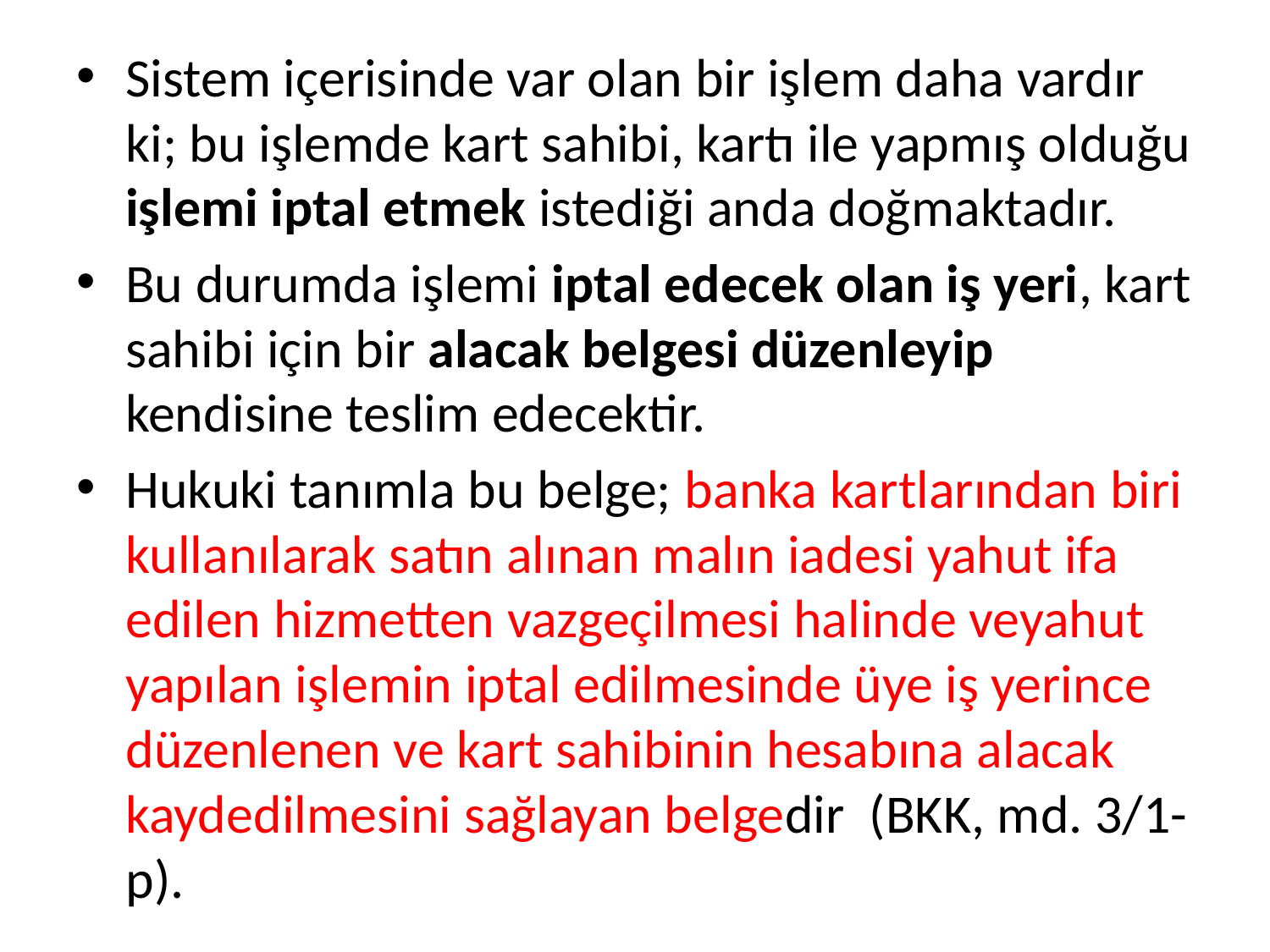

Sistem içerisinde var olan bir işlem daha vardır ki; bu işlemde kart sahibi, kartı ile yapmış olduğu işlemi iptal etmek istediği anda doğmaktadır.
Bu durumda işlemi iptal edecek olan iş yeri, kart sahibi için bir alacak belgesi düzenleyip kendisine teslim edecektir.
Hukuki tanımla bu belge; banka kartlarından biri kullanılarak satın alınan malın iadesi yahut ifa edilen hizmetten vazgeçilmesi halinde veyahut yapılan işlemin iptal edilmesinde üye iş yerince düzenlenen ve kart sahibinin hesabına alacak kaydedilmesini sağlayan belgedir  (BKK, md. 3/1-p).